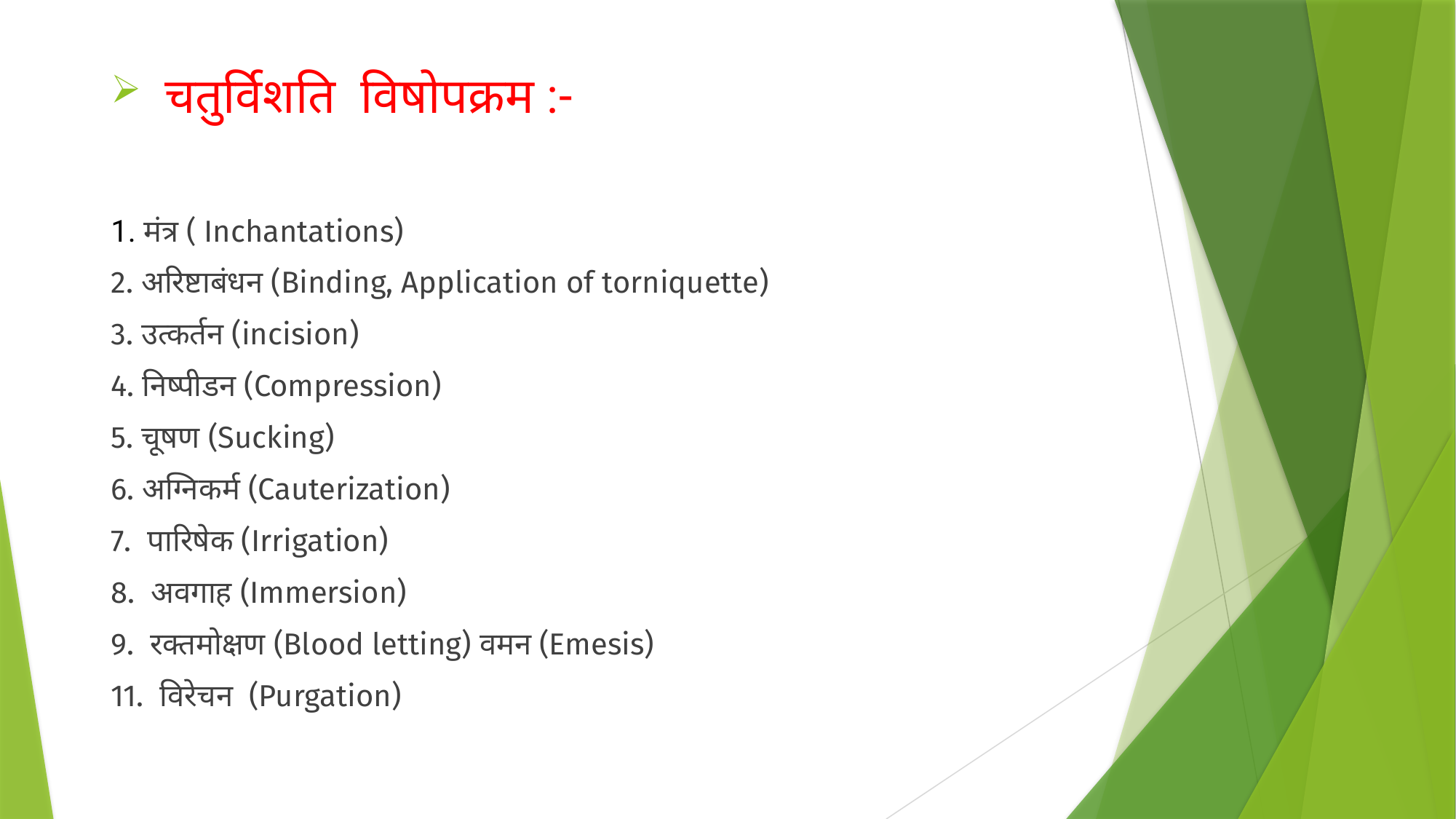

चतुर्विशति  विषोपक्रम :-

1. मंत्र ( Inchantations)
2. अरिष्टाबंधन (Binding, Application of torniquette)
3. उत्कर्तन (incision)
4. निष्पीडन (Compression)
5. चूषण (Sucking)
6. अग्निकर्म (Cauterization)
7.  पारिषेक (Irrigation)
8.  अवगाह (Immersion)
9.  रक्तमोक्षण (Blood letting) वमन (Emesis)
11.  विरेचन  (Purgation)